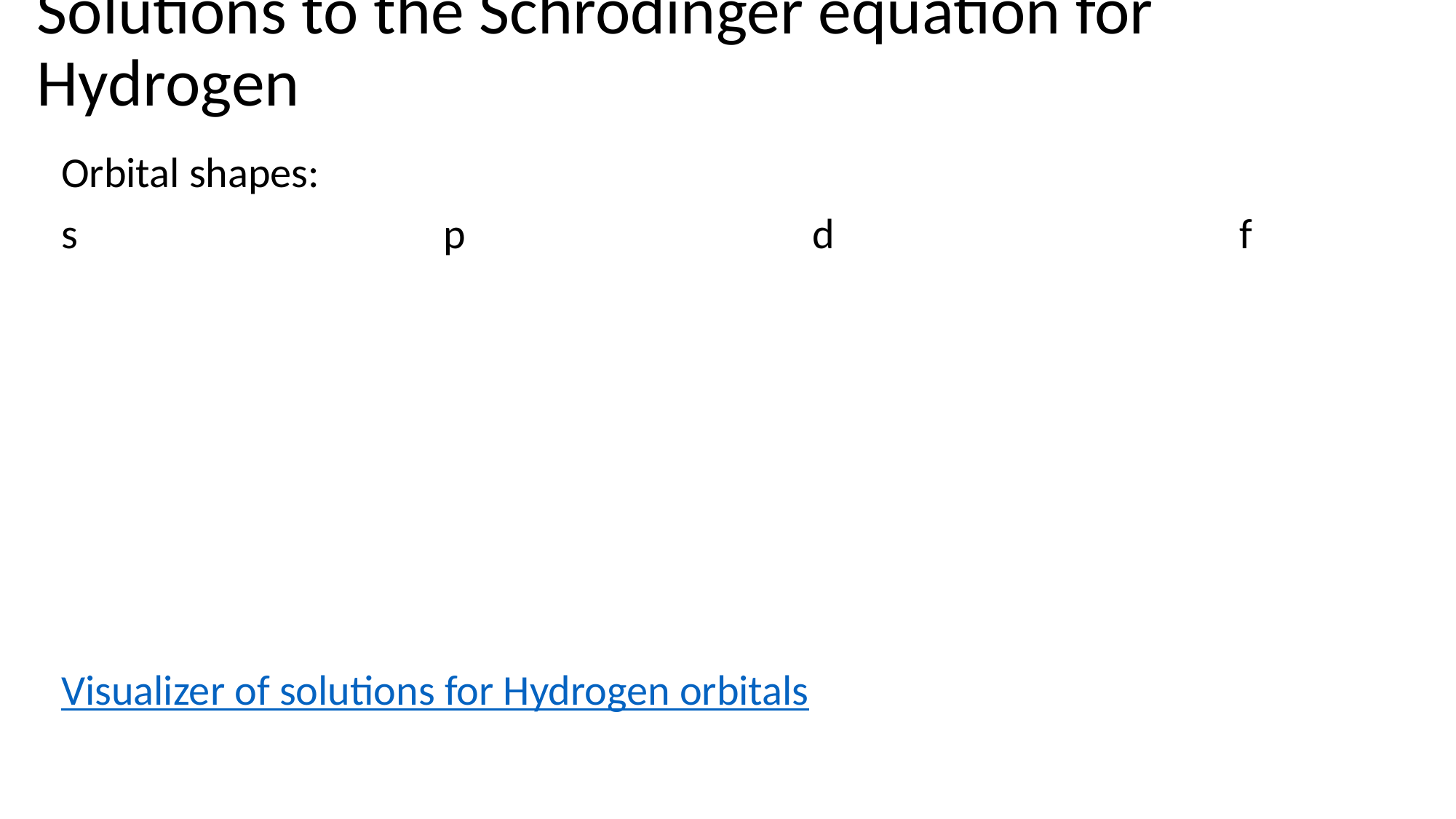

# Solutions to the Schrödinger equation for Hydrogen
Orbital shapes:
s                                      p                                    d                                          f

Visualizer of solutions for Hydrogen orbitals